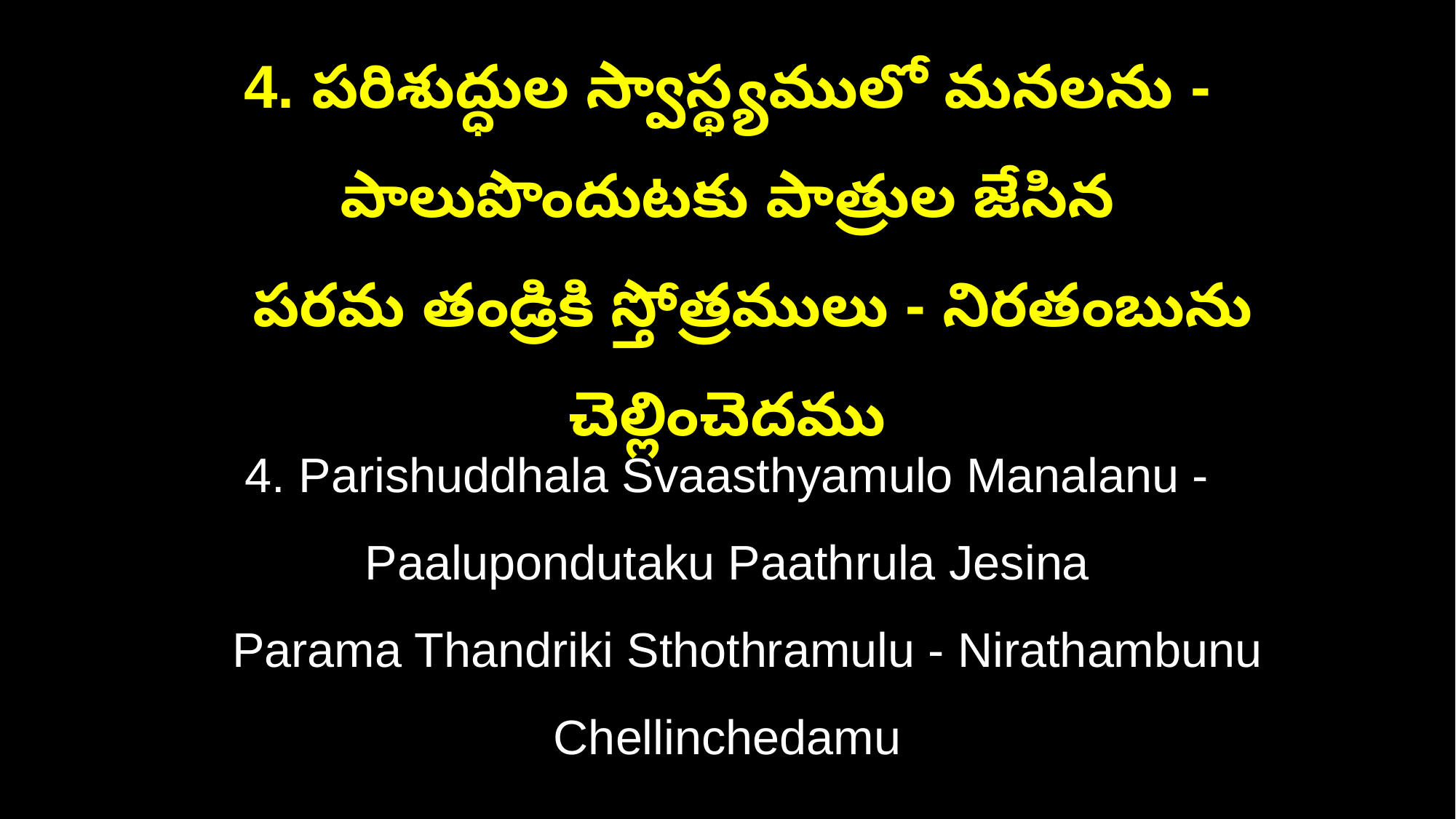

4. పరిశుద్ధుల స్వాస్థ్యములో మనలను - పాలుపొందుటకు పాత్రుల జేసిన
   పరమ తండ్రికి స్తోత్రములు - నిరతంబును చెల్లించెదము
4. Parishuddhala Svaasthyamulo Manalanu - Paalupondutaku Paathrula Jesina
   Parama Thandriki Sthothramulu - Nirathambunu Chellinchedamu